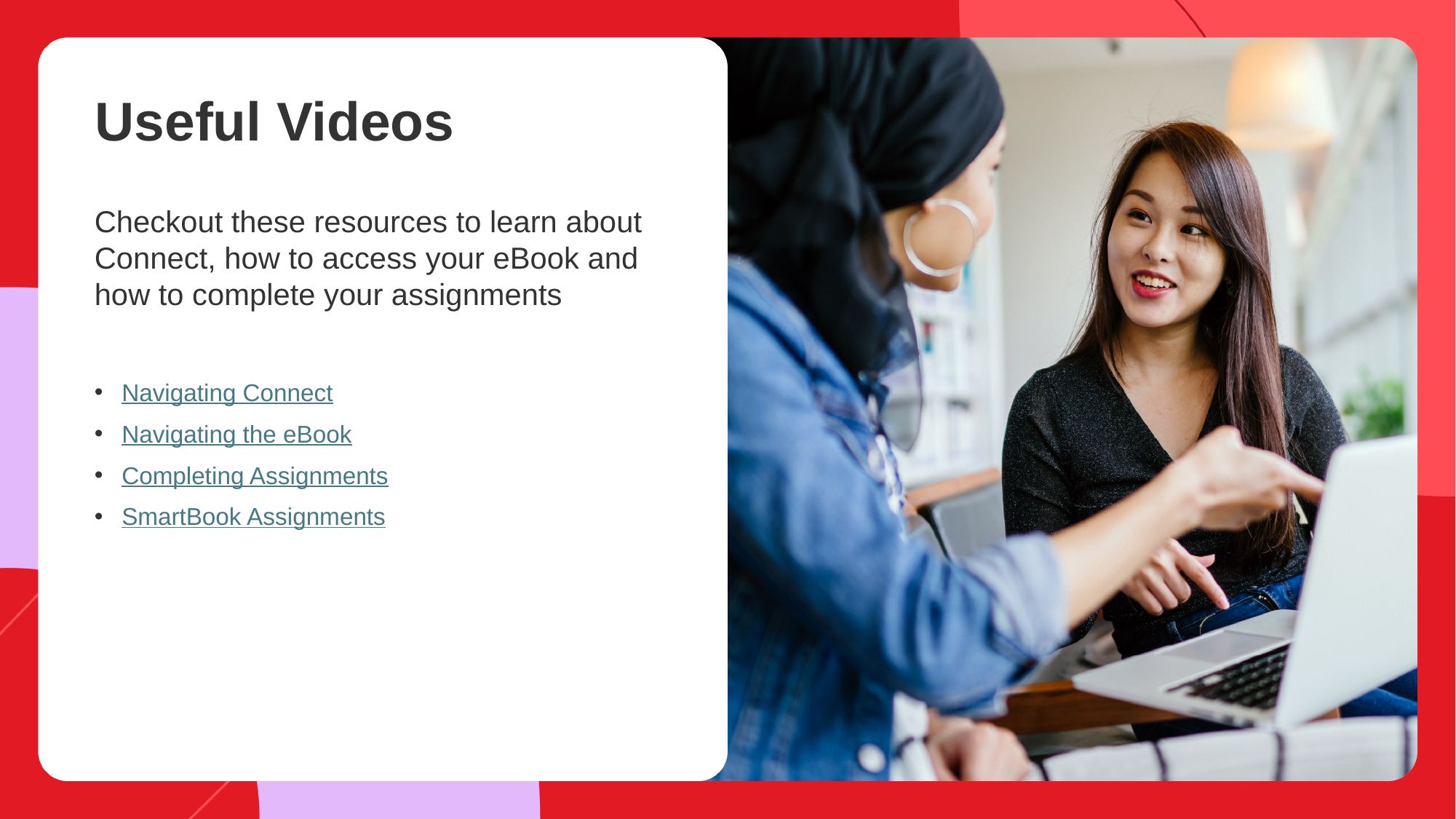

# Useful Videos
Checkout these resources to learn about Connect, how to access your eBook and how to complete your assignments
Navigating Connect
Navigating the eBook
Completing Assignments
SmartBook Assignments